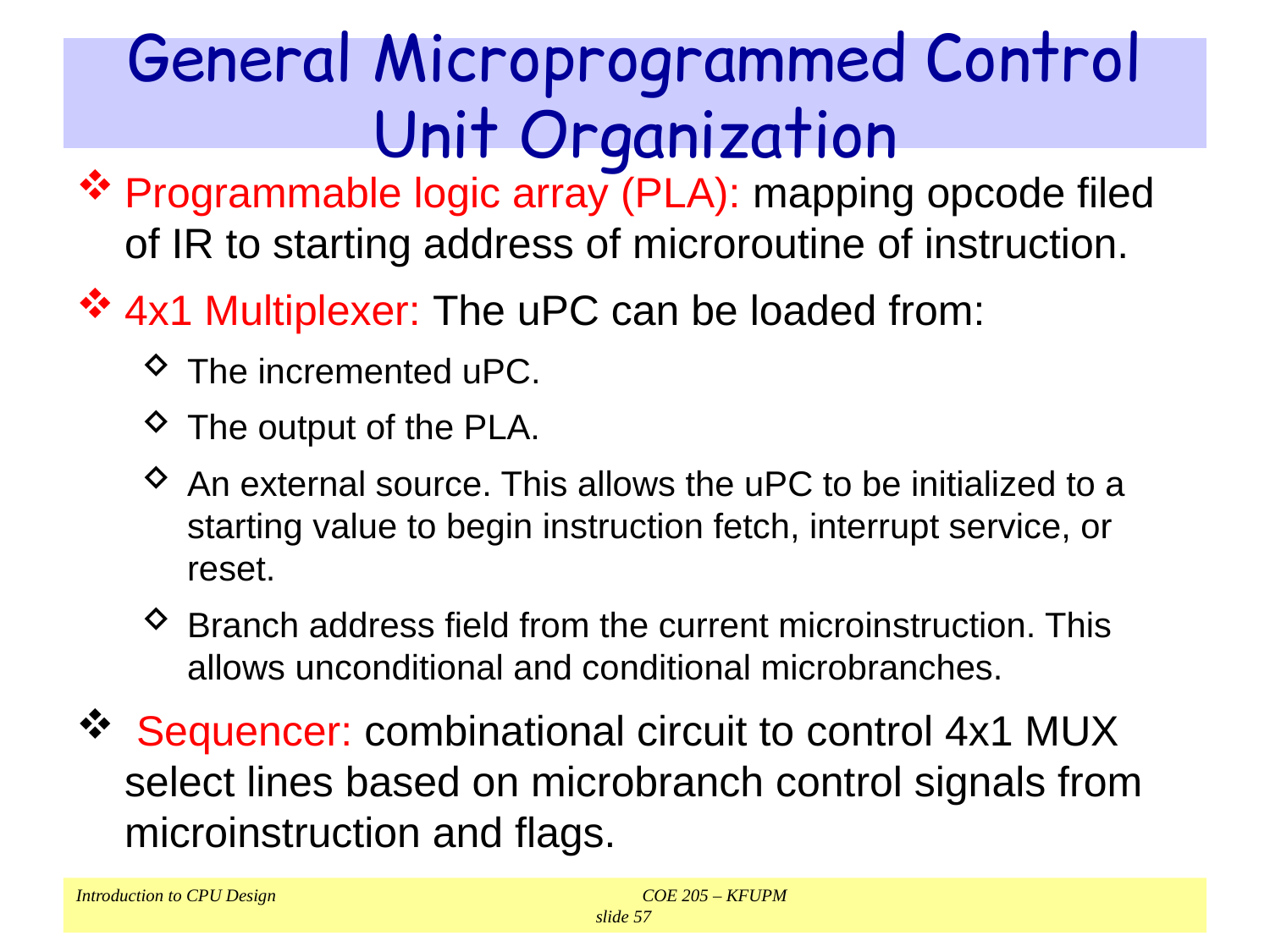

# General Microprogrammed Control Unit Organization
Programmable logic array (PLA): mapping opcode filed of IR to starting address of microroutine of instruction.
4x1 Multiplexer: The uPC can be loaded from:
The incremented uPC.
The output of the PLA.
An external source. This allows the uPC to be initialized to a starting value to begin instruction fetch, interrupt service, or reset.
Branch address field from the current microinstruction. This allows unconditional and conditional microbranches.
 Sequencer: combinational circuit to control 4x1 MUX select lines based on microbranch control signals from microinstruction and flags.